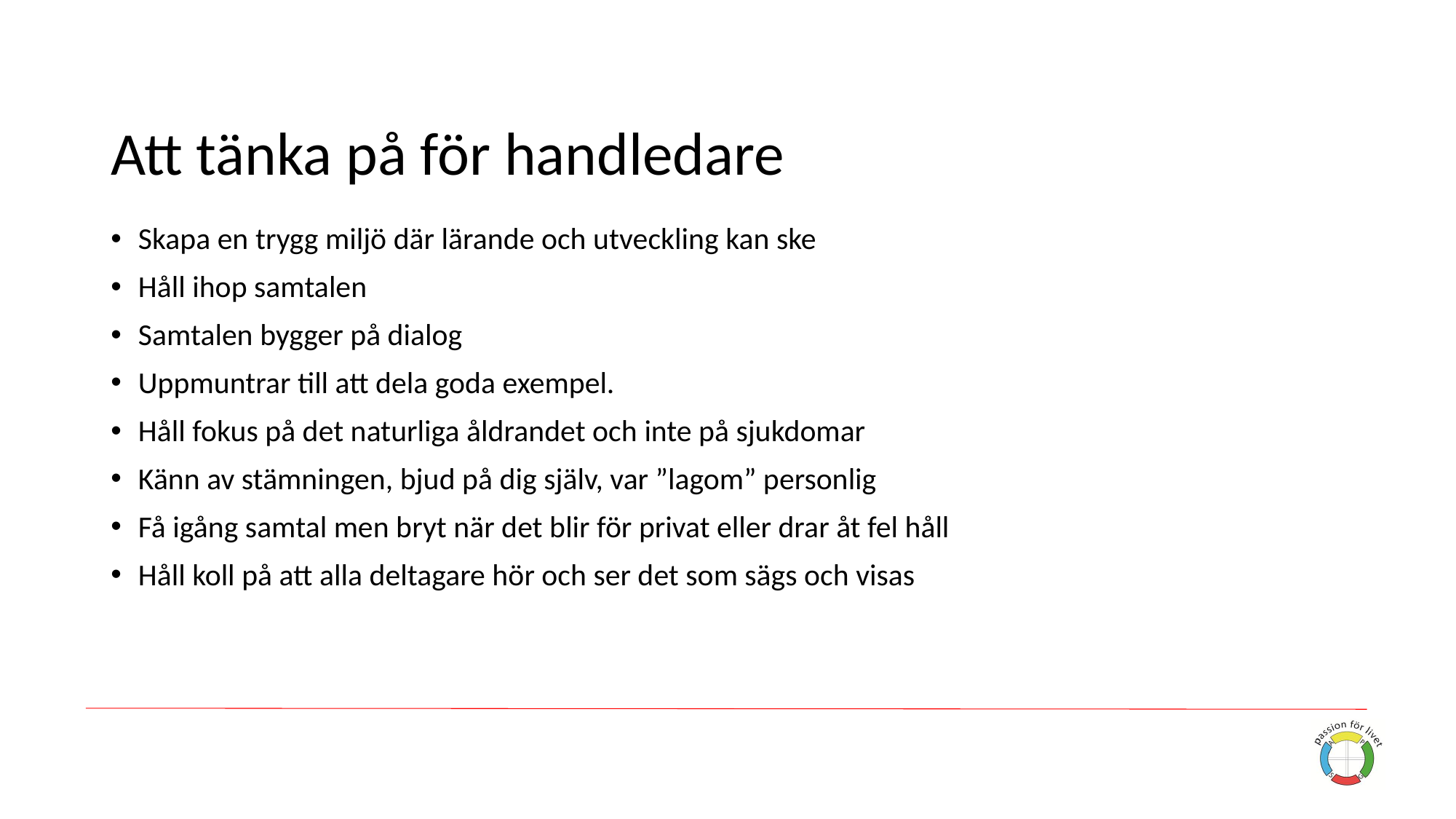

# Att tänka på för handledare
Skapa en trygg miljö där lärande och utveckling kan ske
Håll ihop samtalen
Samtalen bygger på dialog
Uppmuntrar till att dela goda exempel.
Håll fokus på det naturliga åldrandet och inte på sjukdomar
Känn av stämningen, bjud på dig själv, var ”lagom” personlig
Få igång samtal men bryt när det blir för privat eller drar åt fel håll
Håll koll på att alla deltagare hör och ser det som sägs och visas